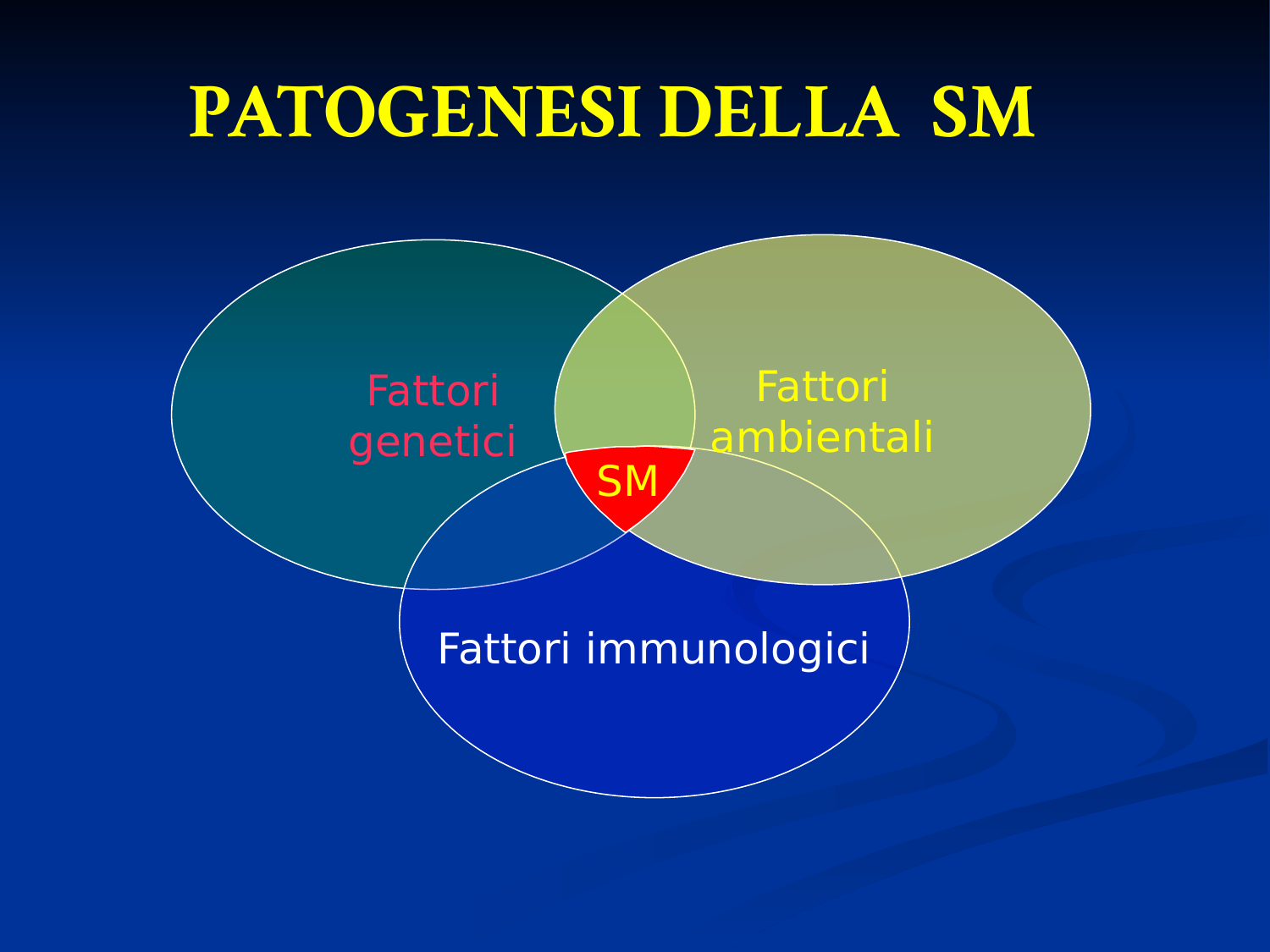

PATOGENESI DELLA  SM
 Fattori
ambientali
Fattori
genetici

Fattori immunologici

SM